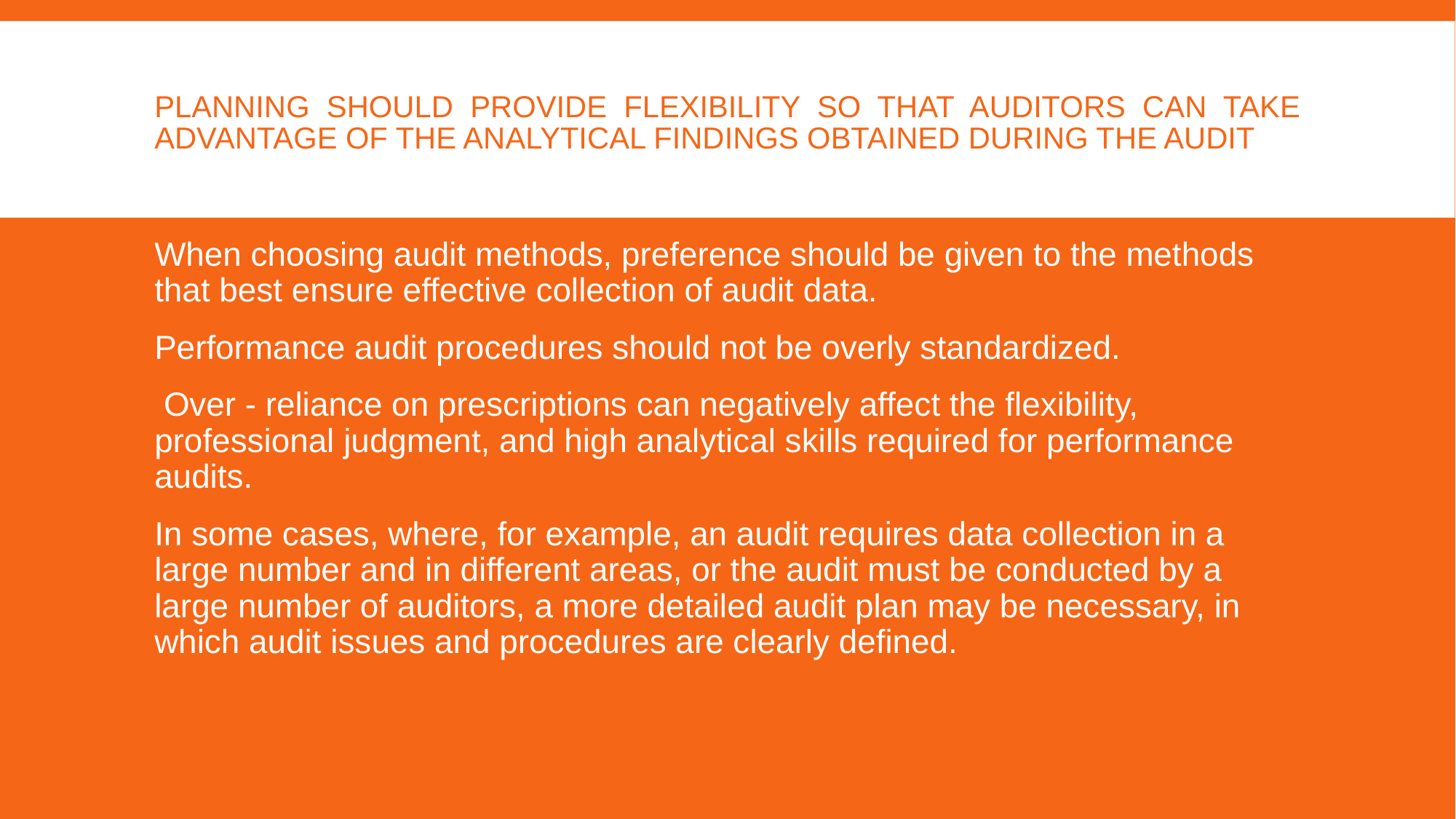

# Planning should provide flexibility so that auditors can take advantage of the analytical findings obtained during the audit
When choosing audit methods, preference should be given to the methods that best ensure effective collection of audit data.
Performance audit procedures should not be overly standardized.
 Over - reliance on prescriptions can negatively affect the flexibility, professional judgment, and high analytical skills required for performance audits.
In some cases, where, for example, an audit requires data collection in a large number and in different areas, or the audit must be conducted by a large number of auditors, a more detailed audit plan may be necessary, in which audit issues and procedures are clearly defined.